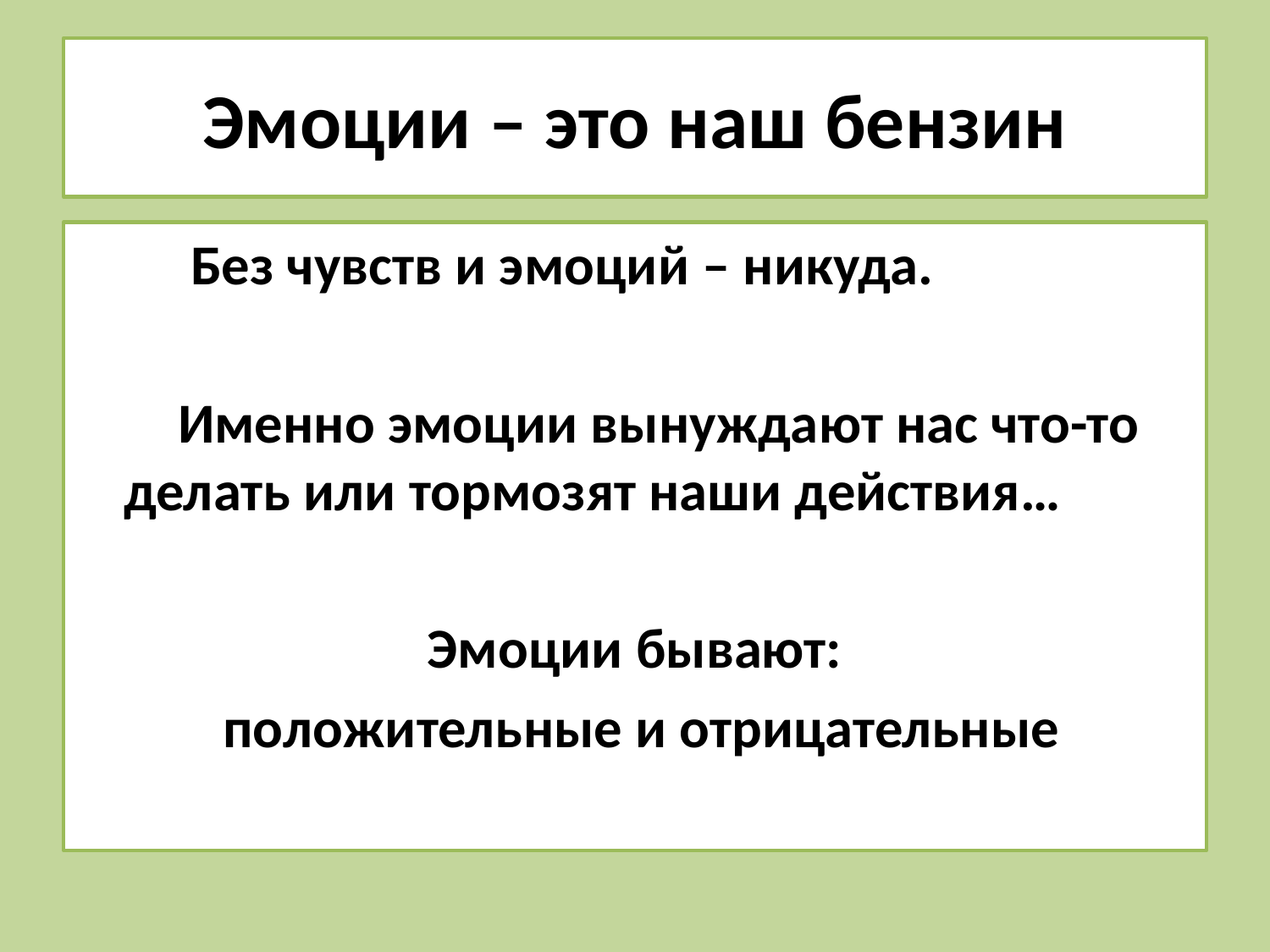

# Эмоции – это наш бензин
         Без чувств и эмоций – никуда.

        Именно эмоции вынуждают нас что-то делать или тормозят наши действия…

Эмоции бывают:
 положительные и отрицательные